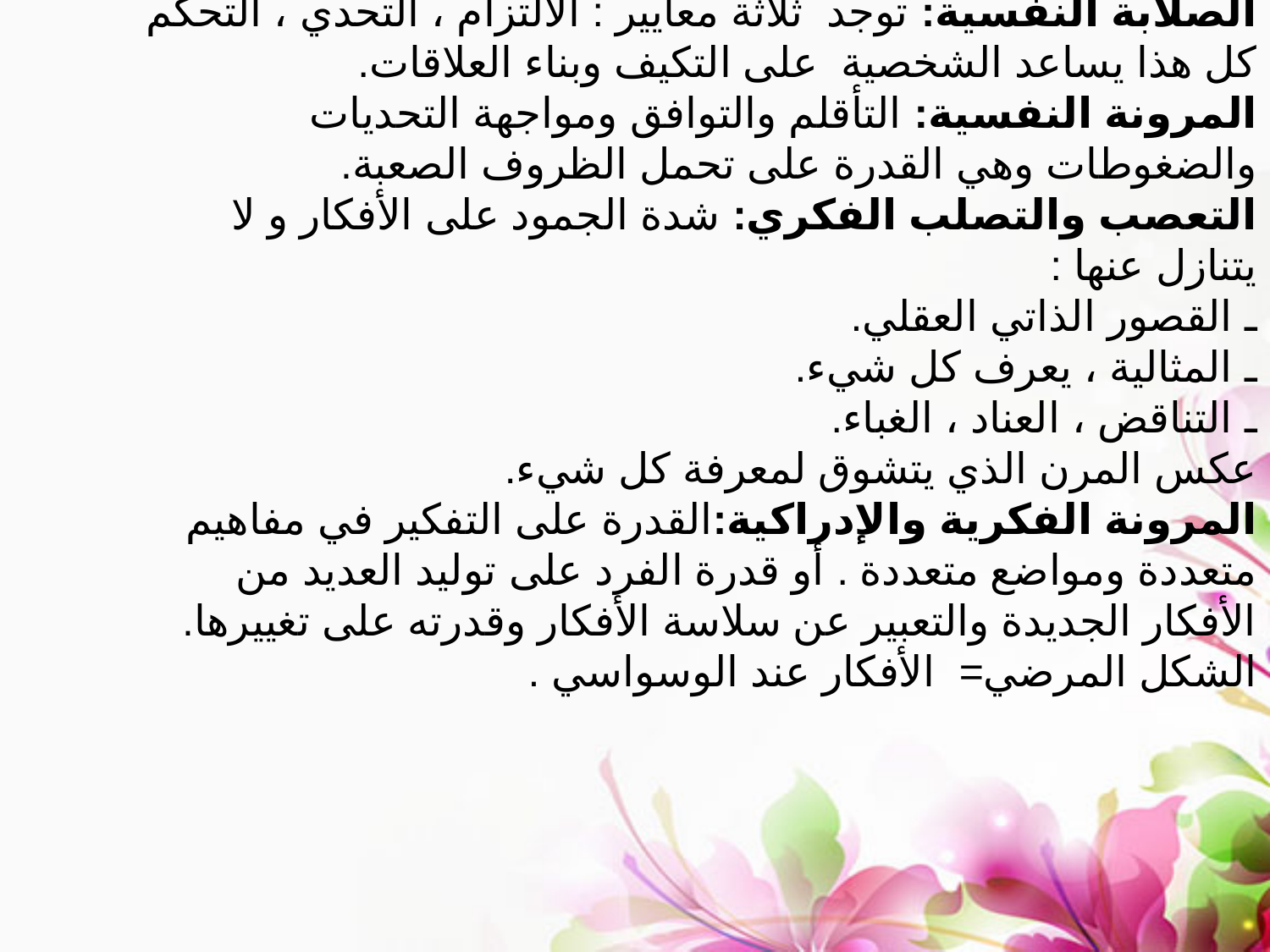

الصلابة النفسية: توجد  ثلاثة معايير : الالتزام ، التحدي ، التحكم كل هذا يساعد الشخصية  على التكيف وبناء العلاقات.
المرونة النفسية: التأقلم والتوافق ومواجهة التحديات والضغوطات وهي القدرة على تحمل الظروف الصعبة.
التعصب والتصلب الفكري: شدة الجمود على الأفكار و لا يتنازل عنها :
ـ القصور الذاتي العقلي.
ـ المثالية ، يعرف كل شيء.
ـ التناقض ، العناد ، الغباء.
عكس المرن الذي يتشوق لمعرفة كل شيء.
المرونة الفكرية والإدراكية:القدرة على التفكير في مفاهيم متعددة ومواضع متعددة . أو قدرة الفرد على توليد العديد من الأفكار الجديدة والتعبير عن سلاسة الأفكار وقدرته على تغييرها.
الشكل المرضي=  الأفكار عند الوسواسي .